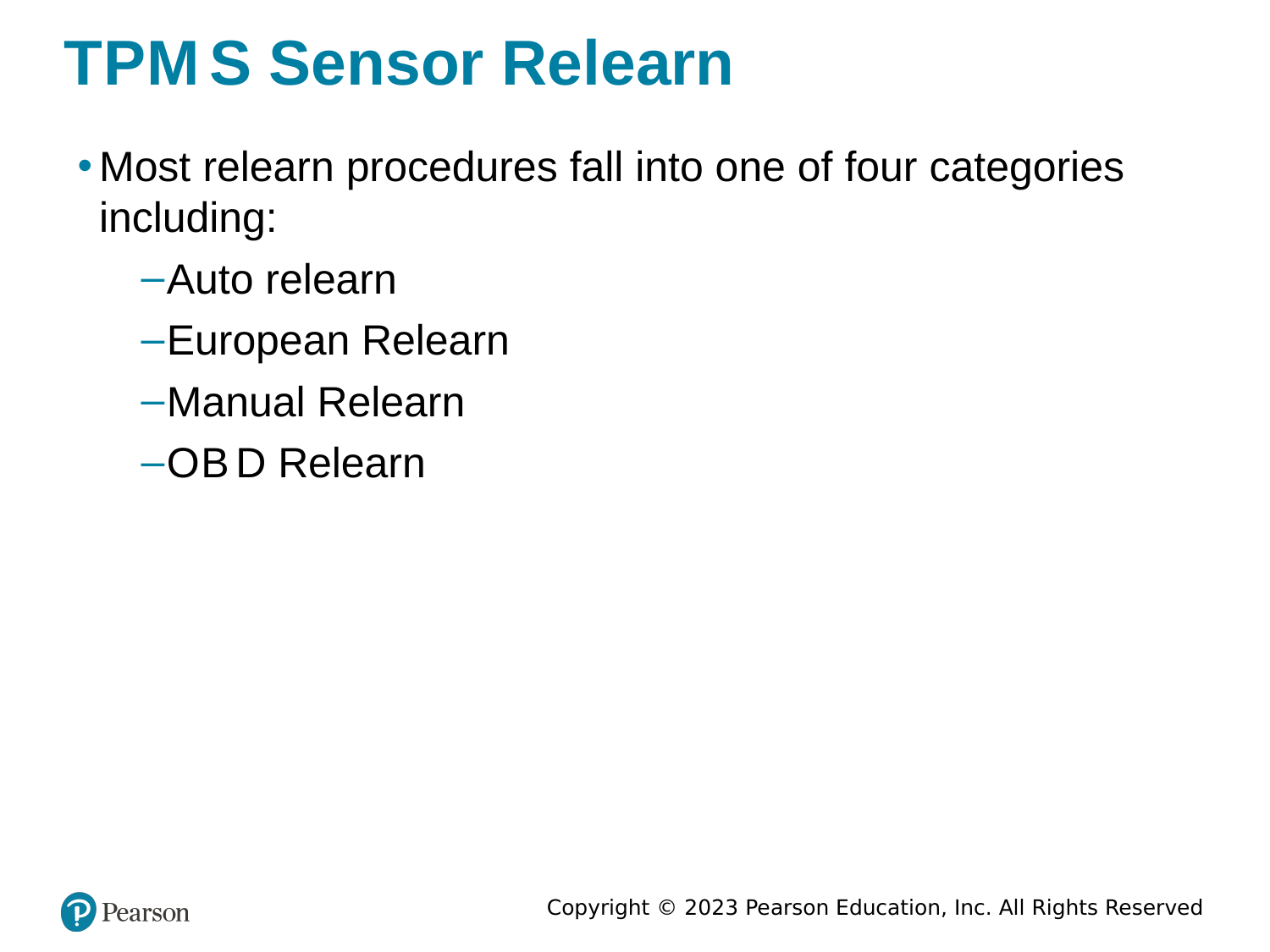

# T P M S Sensor Relearn
Most relearn procedures fall into one of four categories including:
Auto relearn
European Relearn
Manual Relearn
O B D Relearn